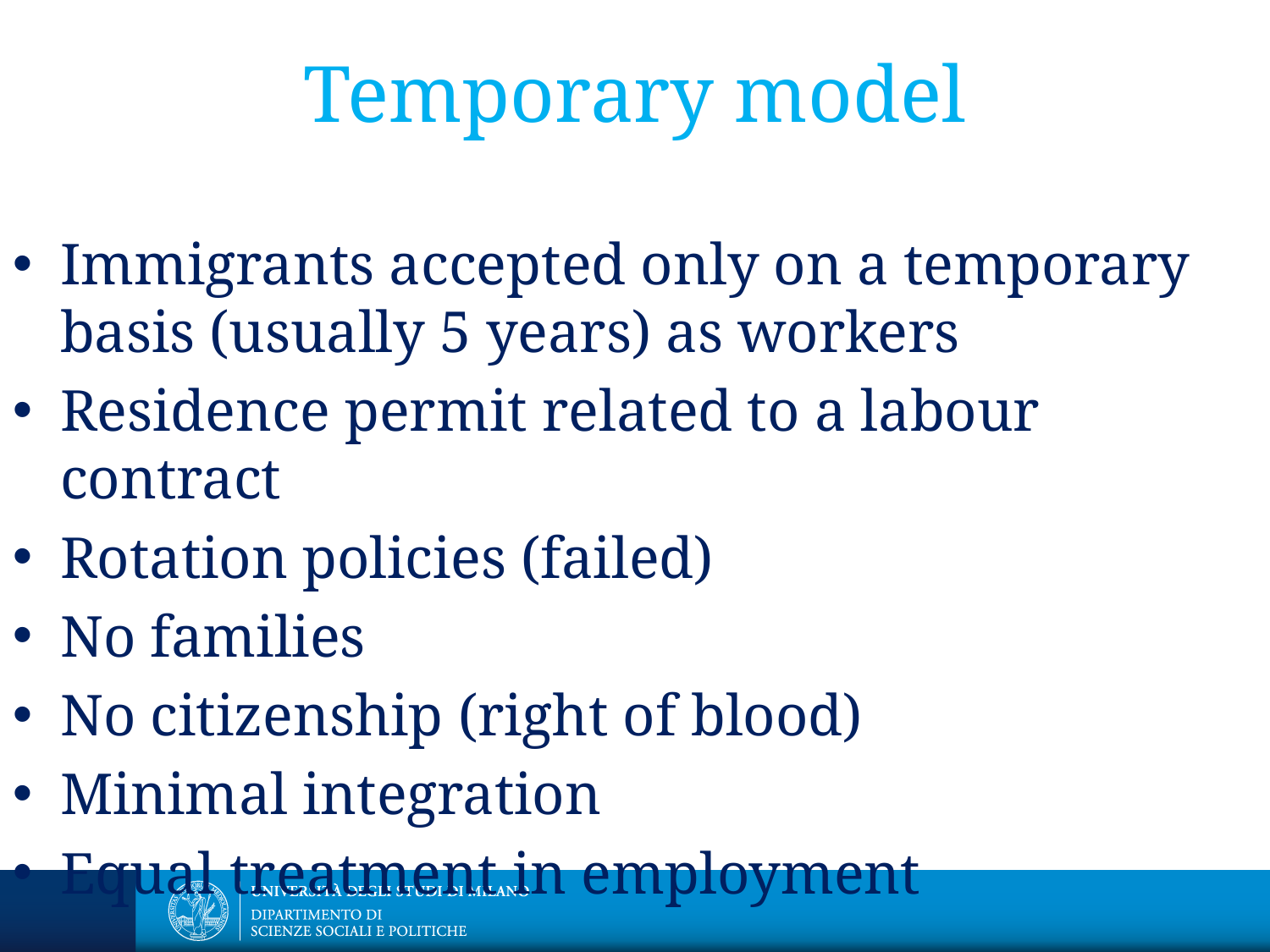

# Temporary model
Immigrants accepted only on a temporary basis (usually 5 years) as workers
Residence permit related to a labour contract
Rotation policies (failed)
No families
No citizenship (right of blood)
Minimal integration
Equal treatment in employment